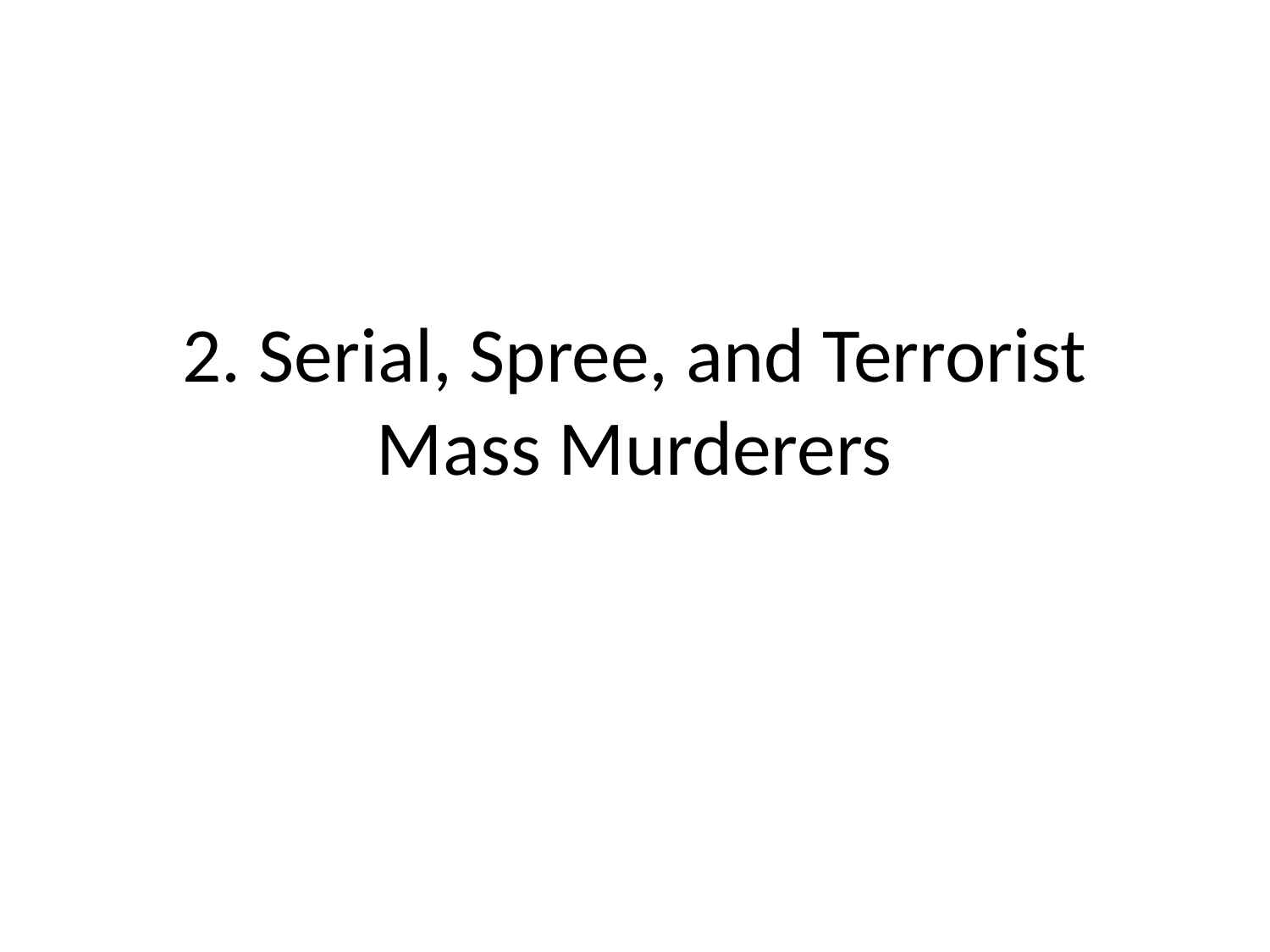

# 2. Serial, Spree, and Terrorist Mass Murderers